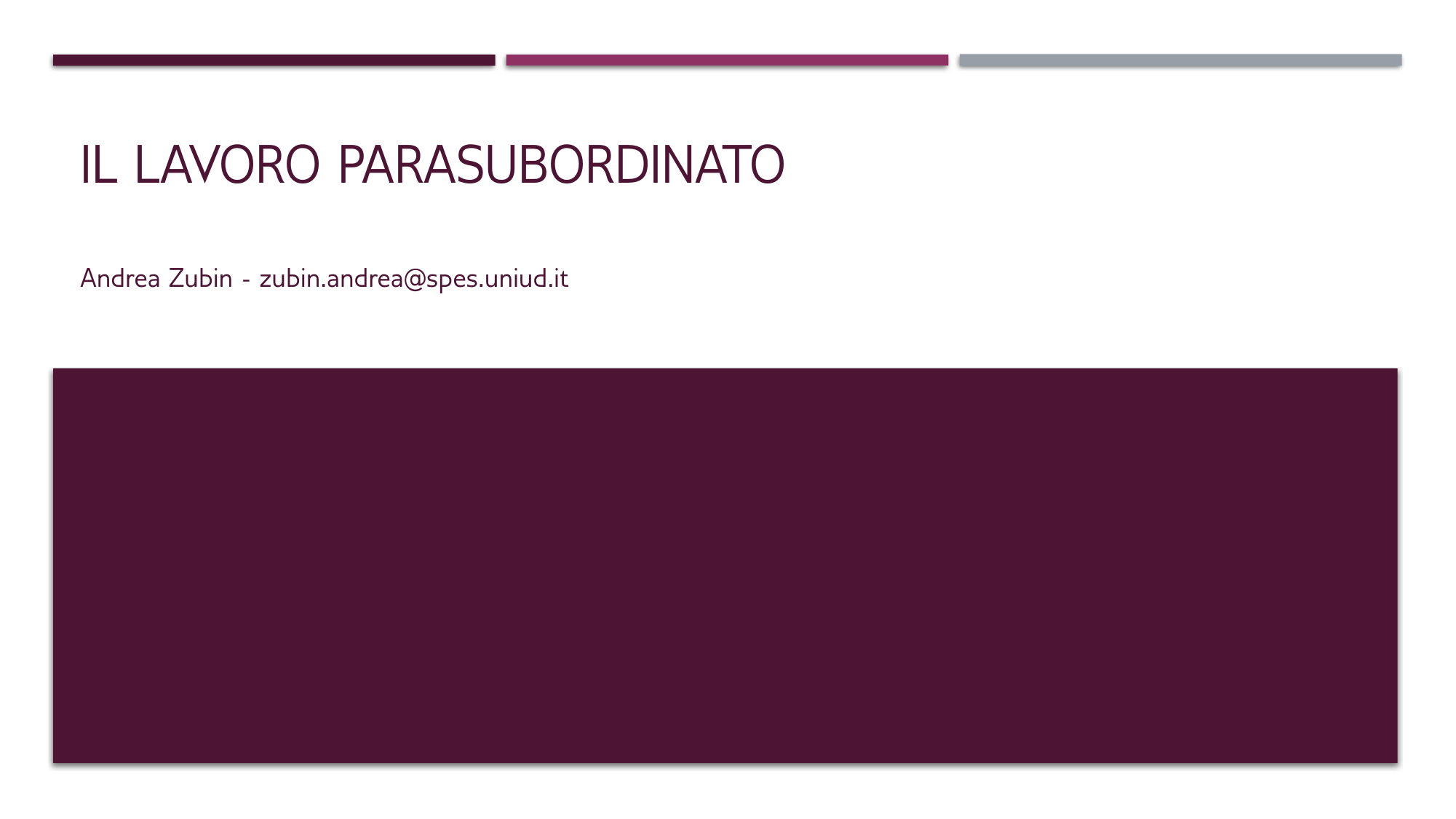

# IL LAVORO PARASUBORDINATO Andrea Zubin - zubin.andrea@spes.uniud.it